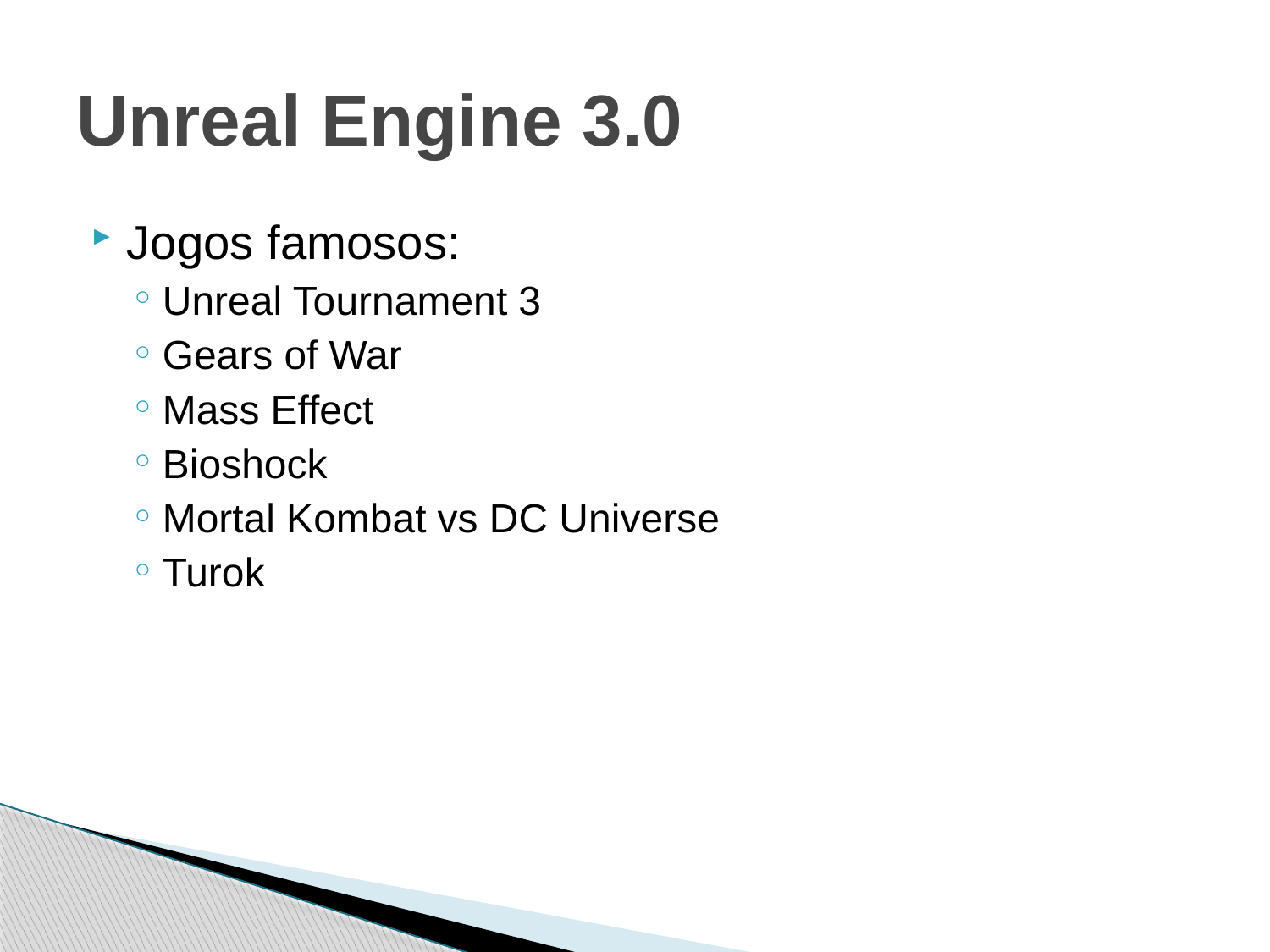

# Unreal Engine 3.0
Jogos famosos:
Unreal Tournament 3
Gears of War
Mass Effect
Bioshock
Mortal Kombat vs DC Universe
Turok